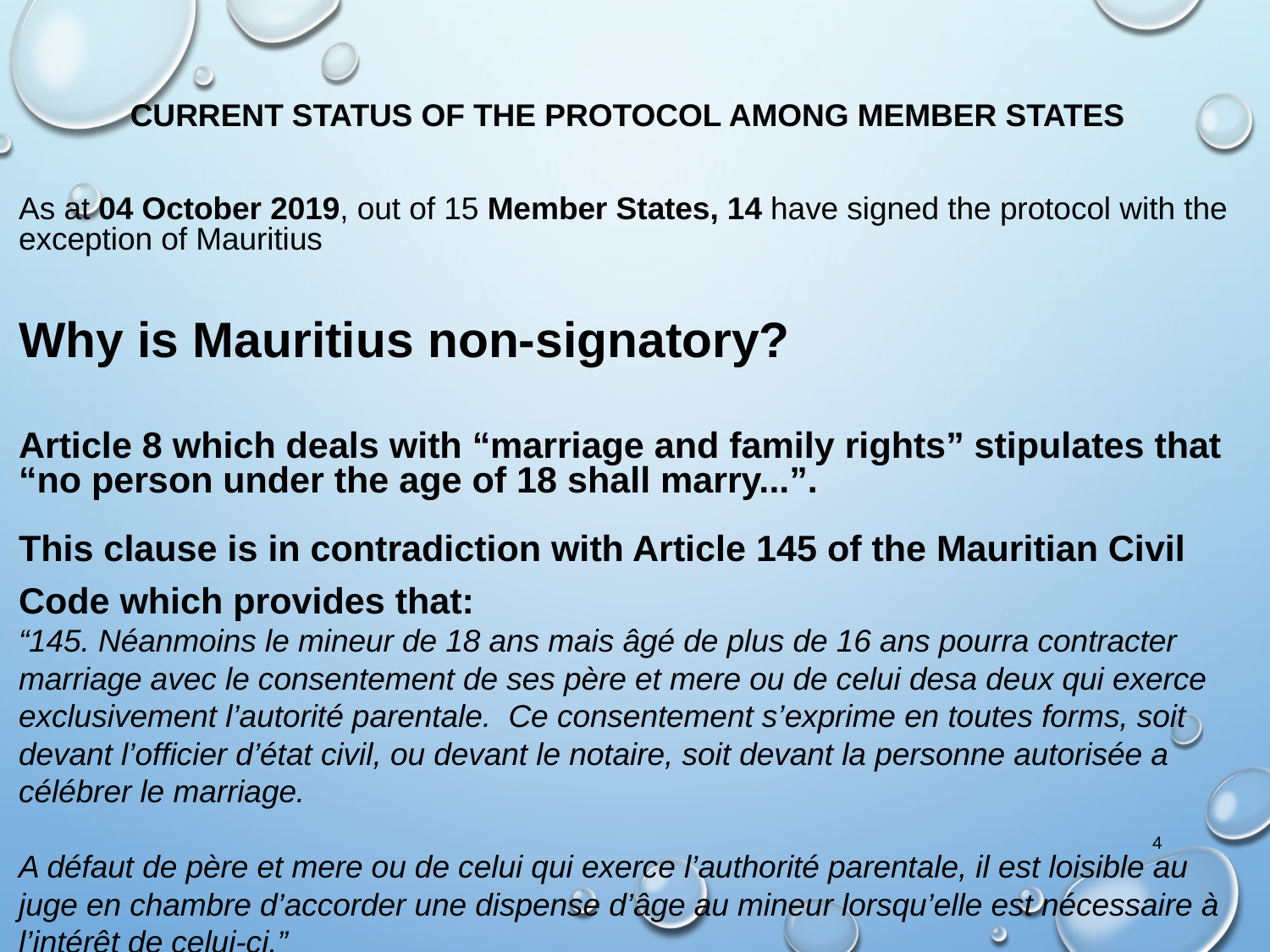

Current Status of the Protocol among Member States

As at 04 October 2019, out of 15 Member States, 14 have signed the protocol with the exception of Mauritius

Why is Mauritius non-signatory?

Article 8 which deals with “marriage and family rights” stipulates that “no person under the age of 18 shall marry...”.
This clause is in contradiction with Article 145 of the Mauritian Civil Code which provides that:
“145. Néanmoins le mineur de 18 ans mais âgé de plus de 16 ans pourra contracter marriage avec le consentement de ses père et mere ou de celui desa deux qui exerce exclusivement l’autorité parentale.  Ce consentement s’exprime en toutes forms, soit devant l’officier d’état civil, ou devant le notaire, soit devant la personne autorisée a célébrer le marriage.

A défaut de père et mere ou de celui qui exerce l’authorité parentale, il est loisible au juge en chambre d’accorder une dispense d’âge au mineur lorsqu’elle est nécessaire à l’intérêt de celui-ci.”

4